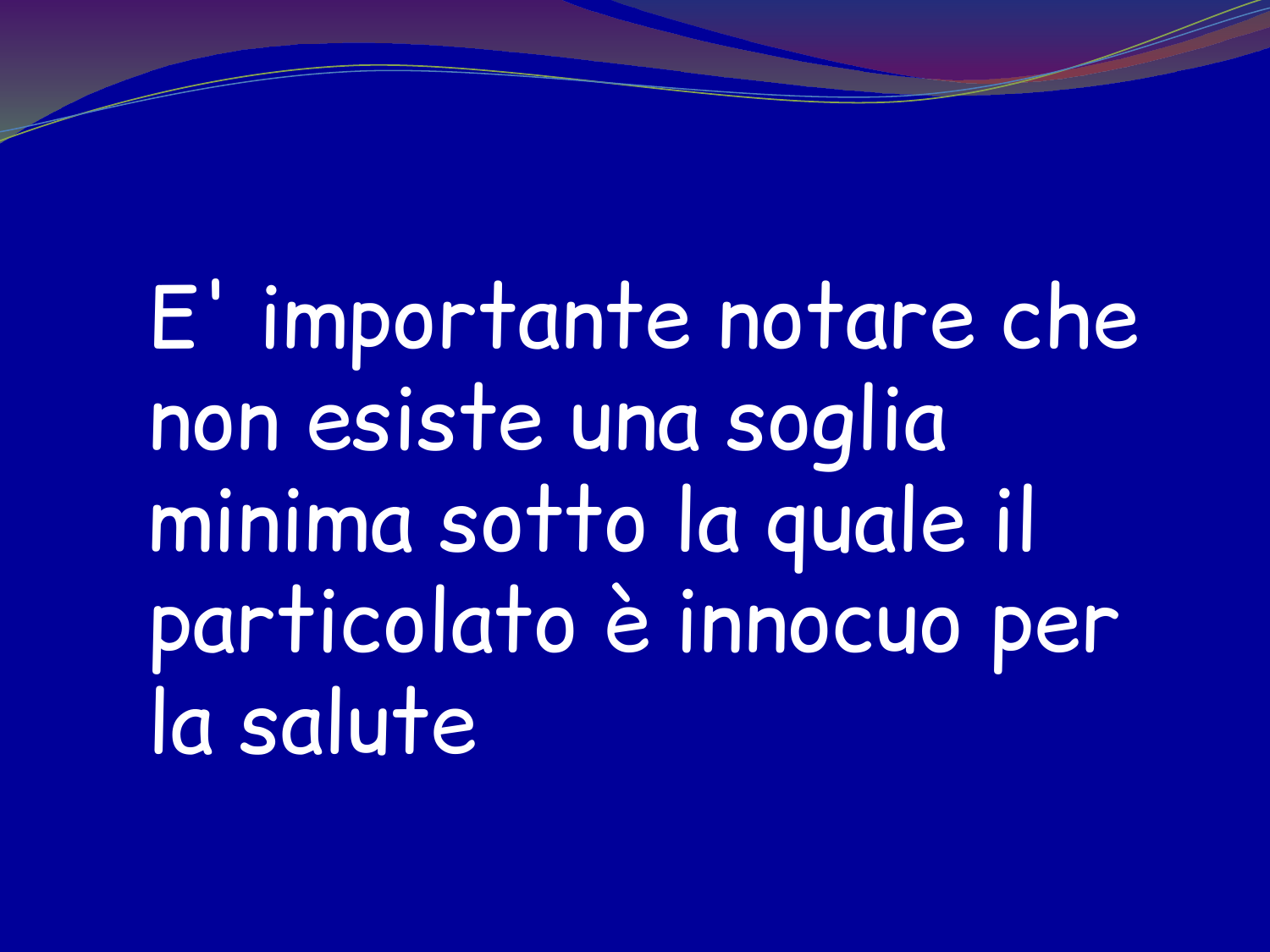

E' importante notare che non esiste una soglia minima sotto la quale il particolato è innocuo per la salute